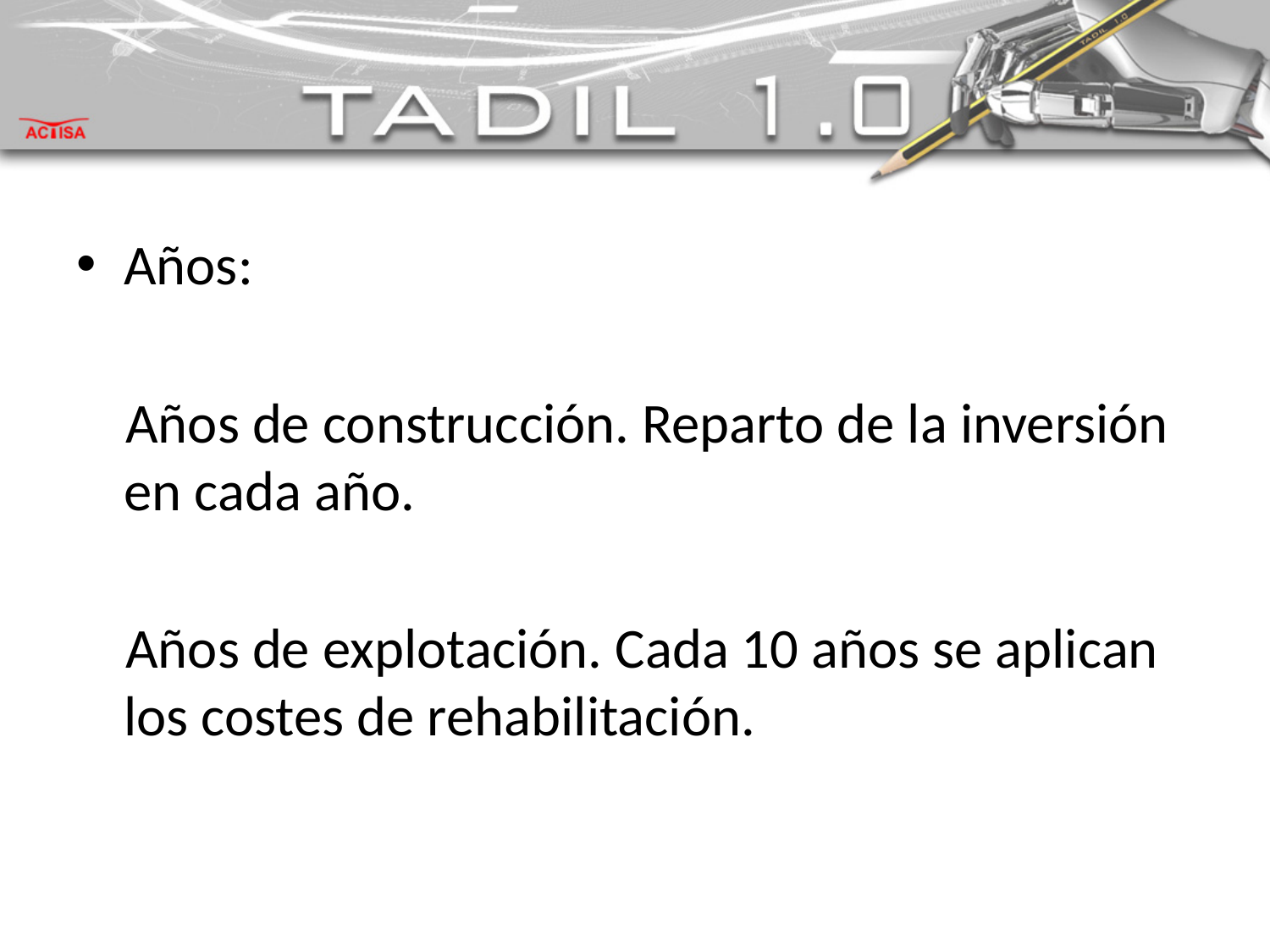

#
Años:

Años de construcción. Reparto de la inversión en cada año.

Años de explotación. Cada 10 años se aplican los costes de rehabilitación.